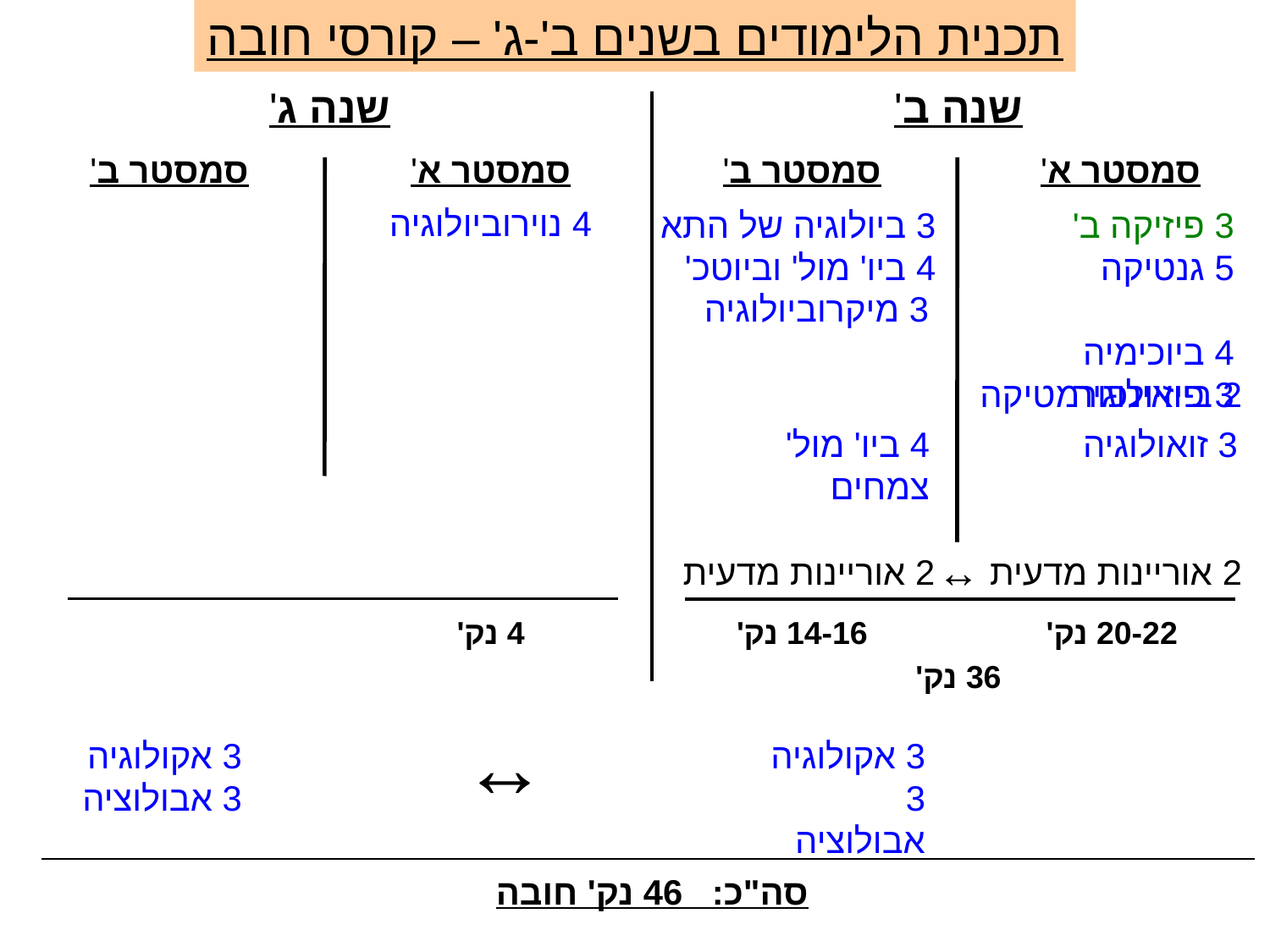

תכנית הלימודים בשנים ב'-ג' – קורסי חובה
שנה ג'
שנה ב'
סמסטר ב'
סמסטר א'
סמסטר ב'
סמסטר א'
4 נוירוביולוגיה

3 ביולוגיה של התא
4 ביו' מול' וביוטכ'
3 פיזיקה ב'
5 גנטיקה
4 ביוכימיה
3 פיזיולוגיה
3 מיקרוביולוגיה
2 ביואינפורמטיקה
4 ביו' מול' צמחים
3 זואולוגיה
↔
2 אוריינות מדעית
2 אוריינות מדעית
4 נק'
14-16 נק'
  20-22 נק'
36 נק'
↔
3 אקולוגיה
3 אבולוציה
3 אקולוגיה
3 אבולוציה
סה"כ:   46 נק' חובה